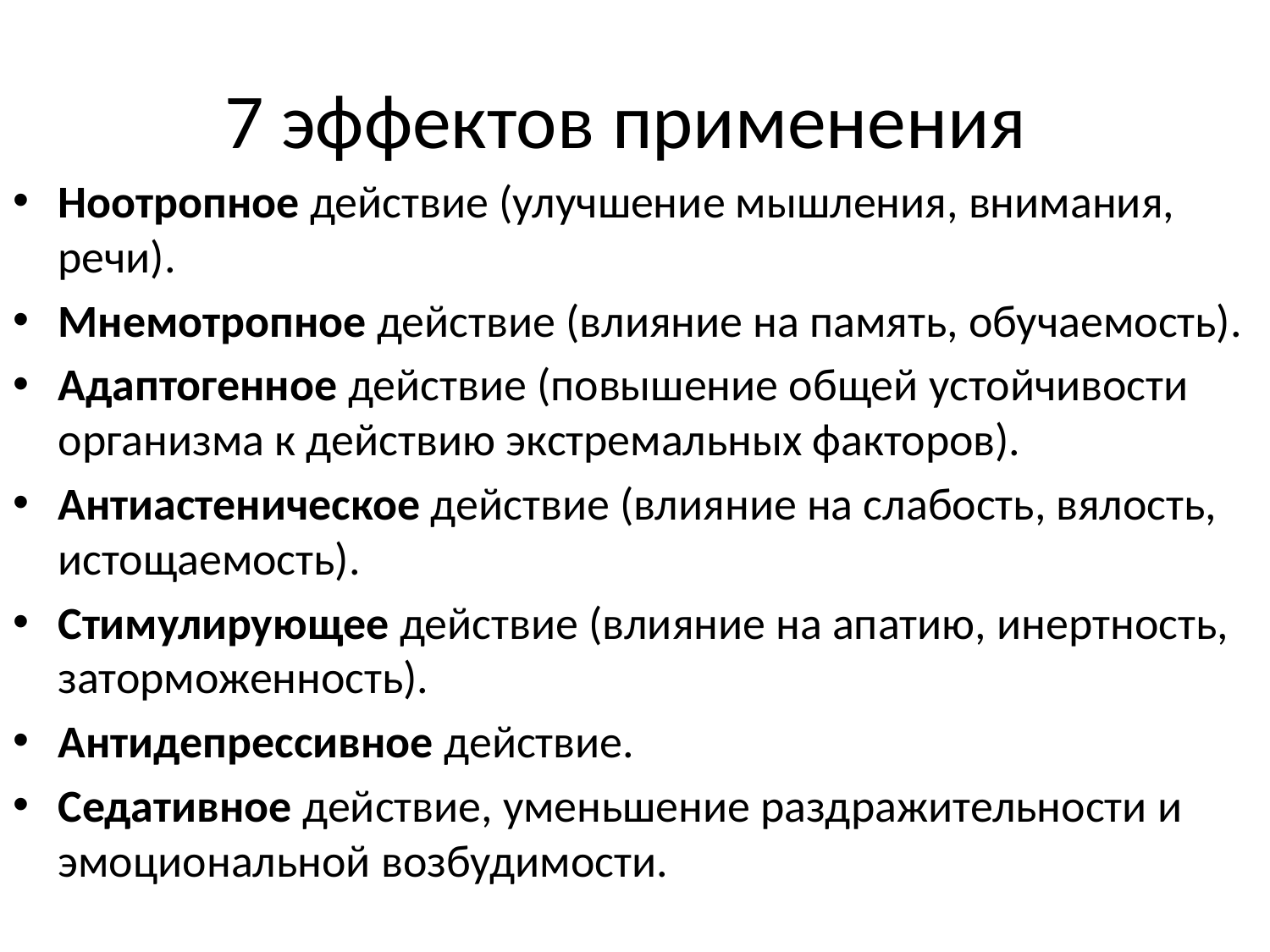

# 7 эффектов применения
Ноотропное действие (улучшение мышления, внимания, речи).
Мнемотропное действие (влияние на память, обучаемость).
Адаптогенное действие (повышение общей устойчивости организма к действию экстремальных факторов).
Антиастеническое действие (влияние на слабость, вялость, истощаемость).
Стимулирующее действие (влияние на апатию, инертность, заторможенность).
Антидепрессивное действие.
Седативное действие, уменьшение раздражительности и эмоциональной возбудимости.